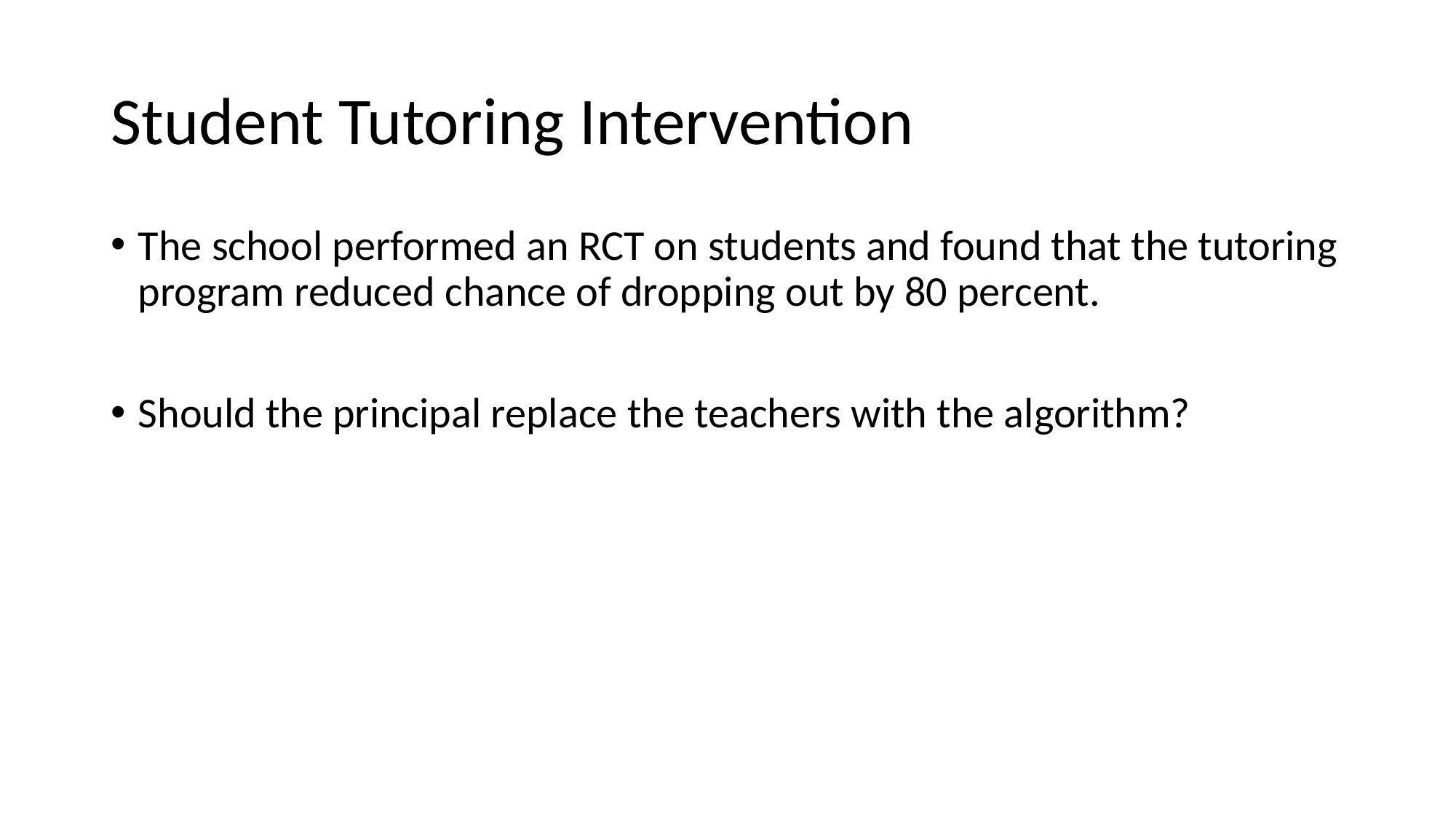

# Student Tutoring Intervention
The school performed an RCT on students and found that the tutoring program reduced chance of dropping out by 80 percent.

Should the principal replace the teachers with the algorithm?